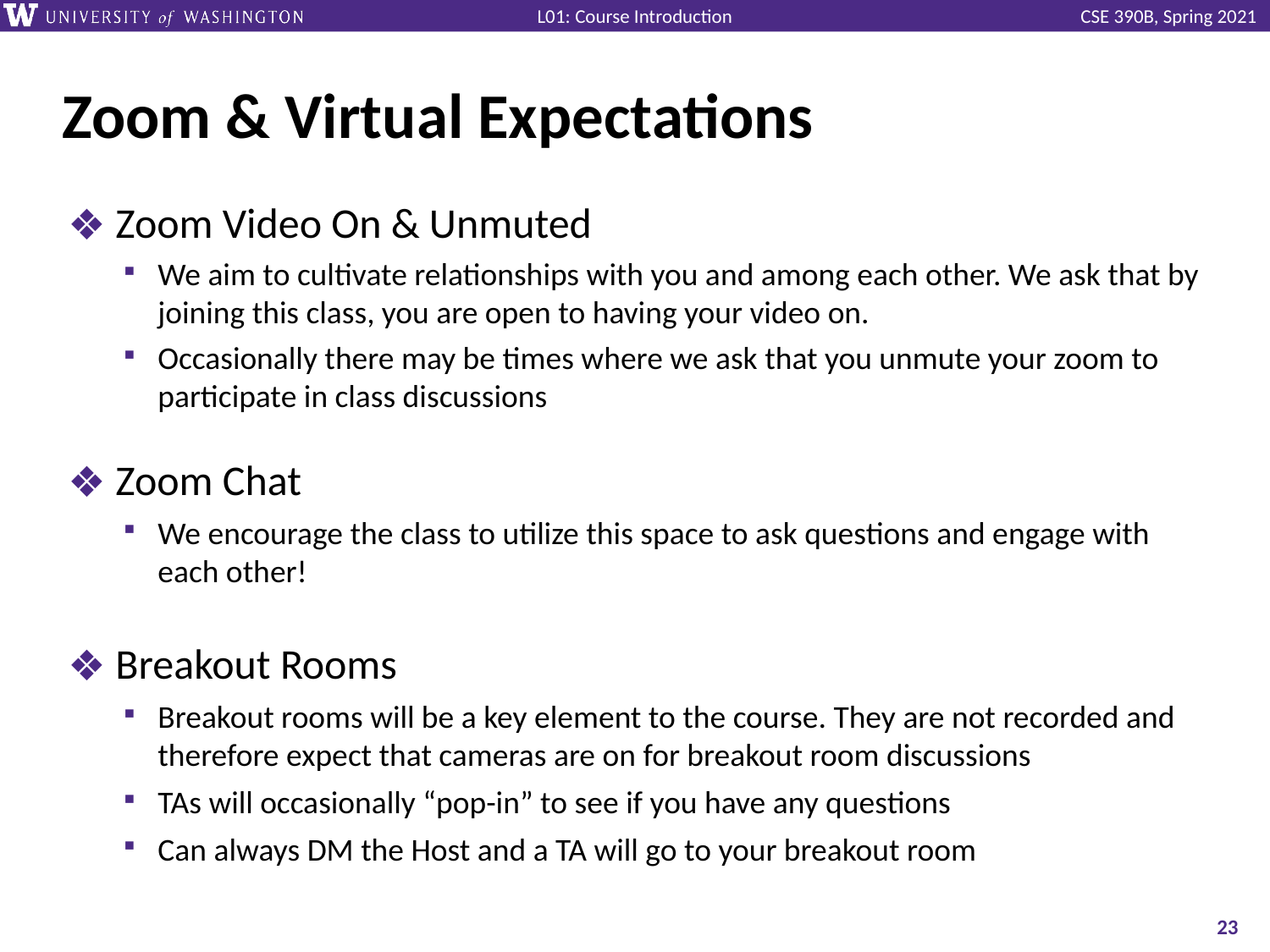

# Zoom & Virtual Expectations
Zoom Video On & Unmuted
We aim to cultivate relationships with you and among each other. We ask that by joining this class, you are open to having your video on.
Occasionally there may be times where we ask that you unmute your zoom to participate in class discussions
Zoom Chat
We encourage the class to utilize this space to ask questions and engage with each other!

Breakout Rooms
Breakout rooms will be a key element to the course. They are not recorded and therefore expect that cameras are on for breakout room discussions
TAs will occasionally “pop-in” to see if you have any questions
Can always DM the Host and a TA will go to your breakout room

23